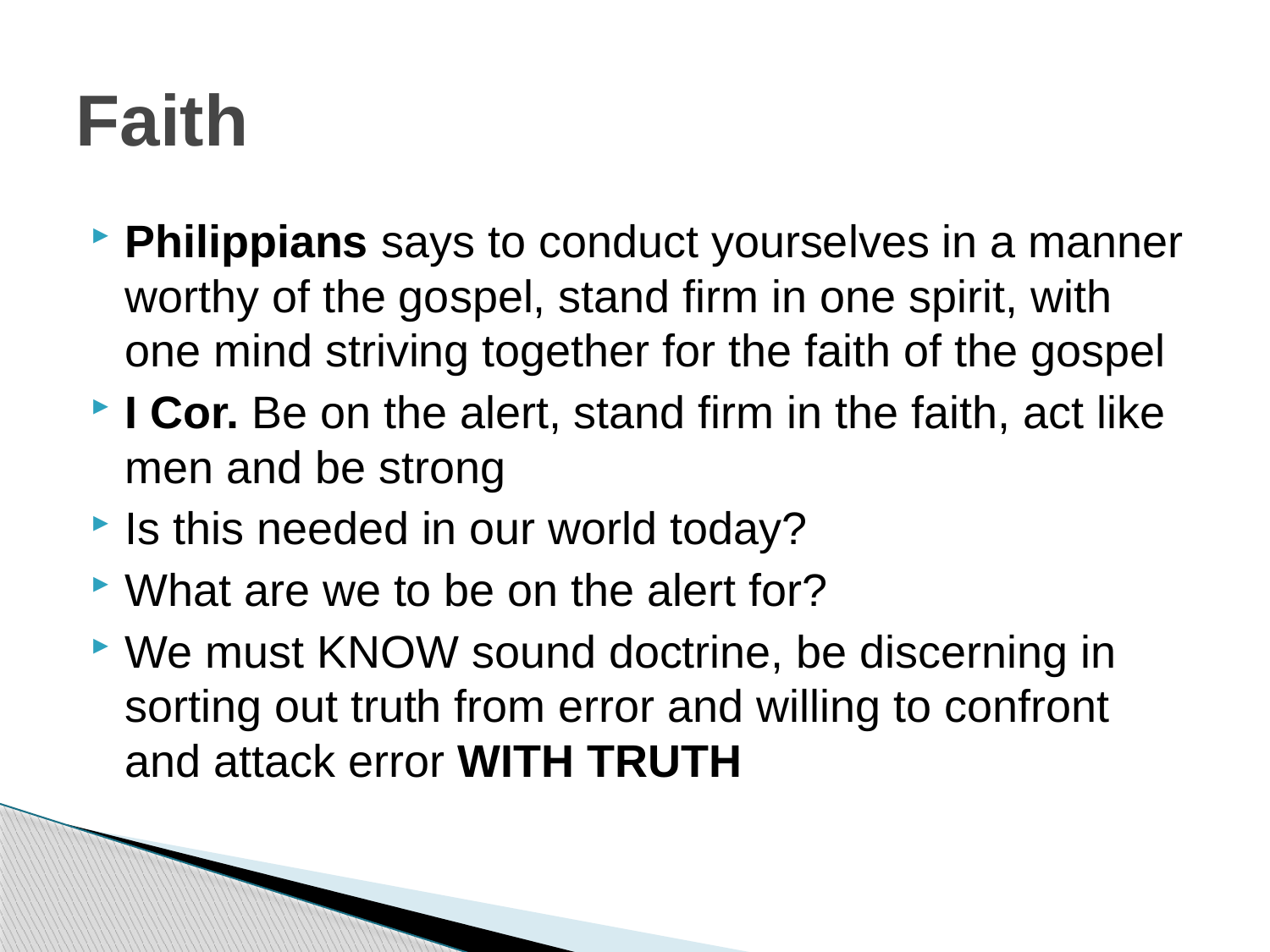

# Faith
Philippians says to conduct yourselves in a manner worthy of the gospel, stand firm in one spirit, with one mind striving together for the faith of the gospel
I Cor. Be on the alert, stand firm in the faith, act like men and be strong
Is this needed in our world today?
What are we to be on the alert for?
We must KNOW sound doctrine, be discerning in sorting out truth from error and willing to confront and attack error WITH TRUTH